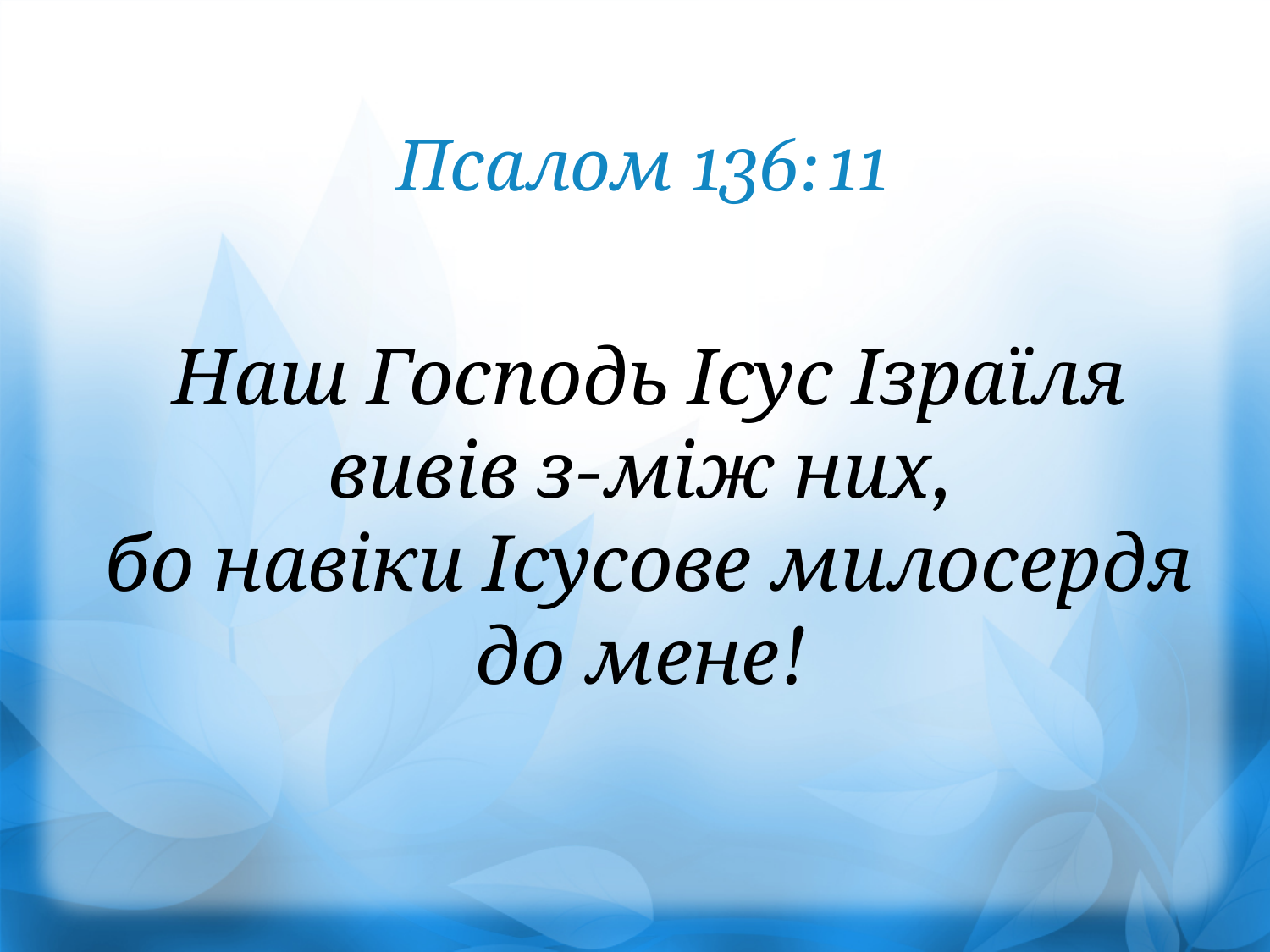

Псалом 136:11

Наш Господь Ісус Ізраїля вивів з-між них,
бо навіки Ісусове милосердя до мене!